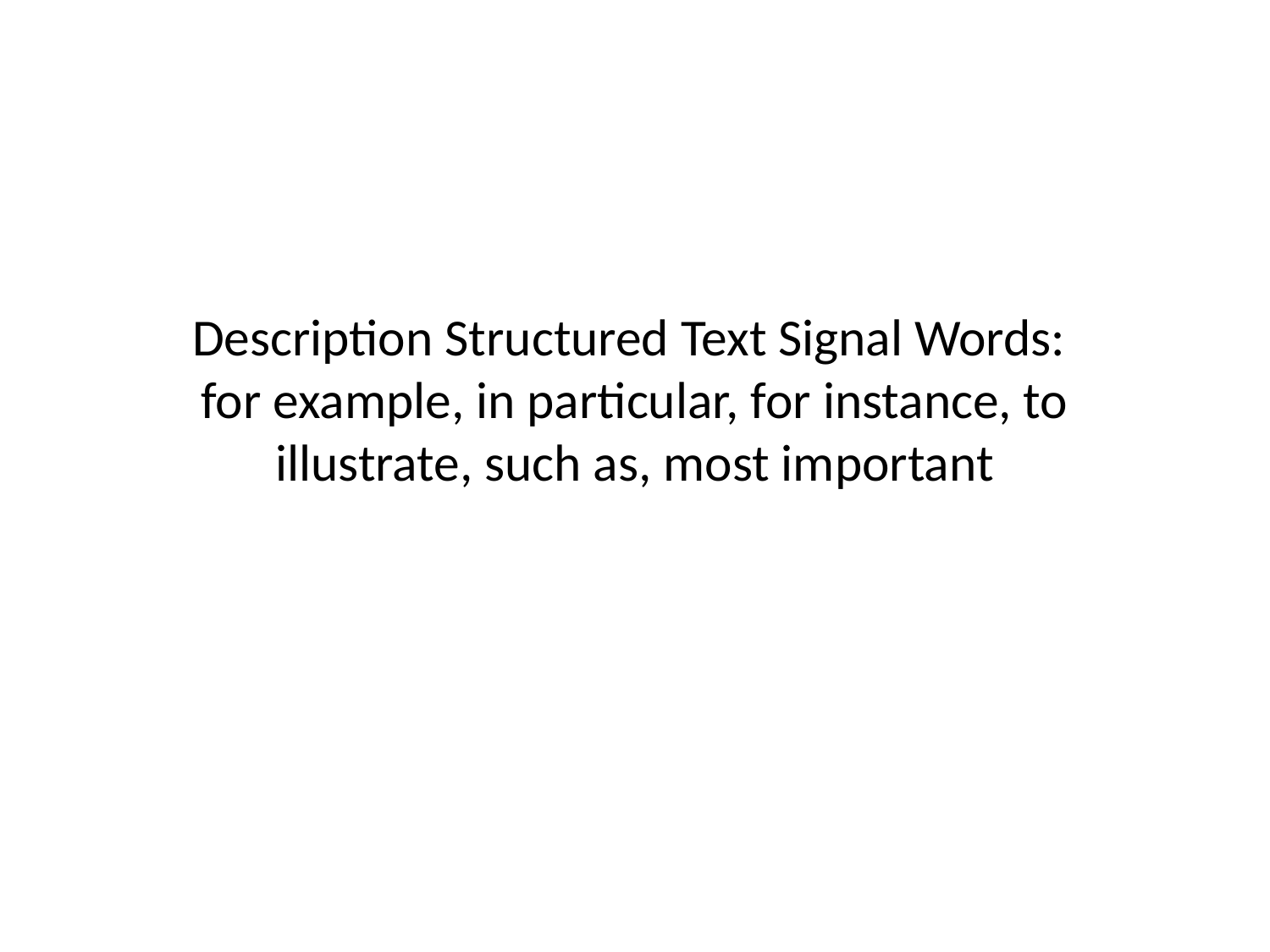

# Description Structured Text Signal Words: for example, in particular, for instance, to illustrate, such as, most important